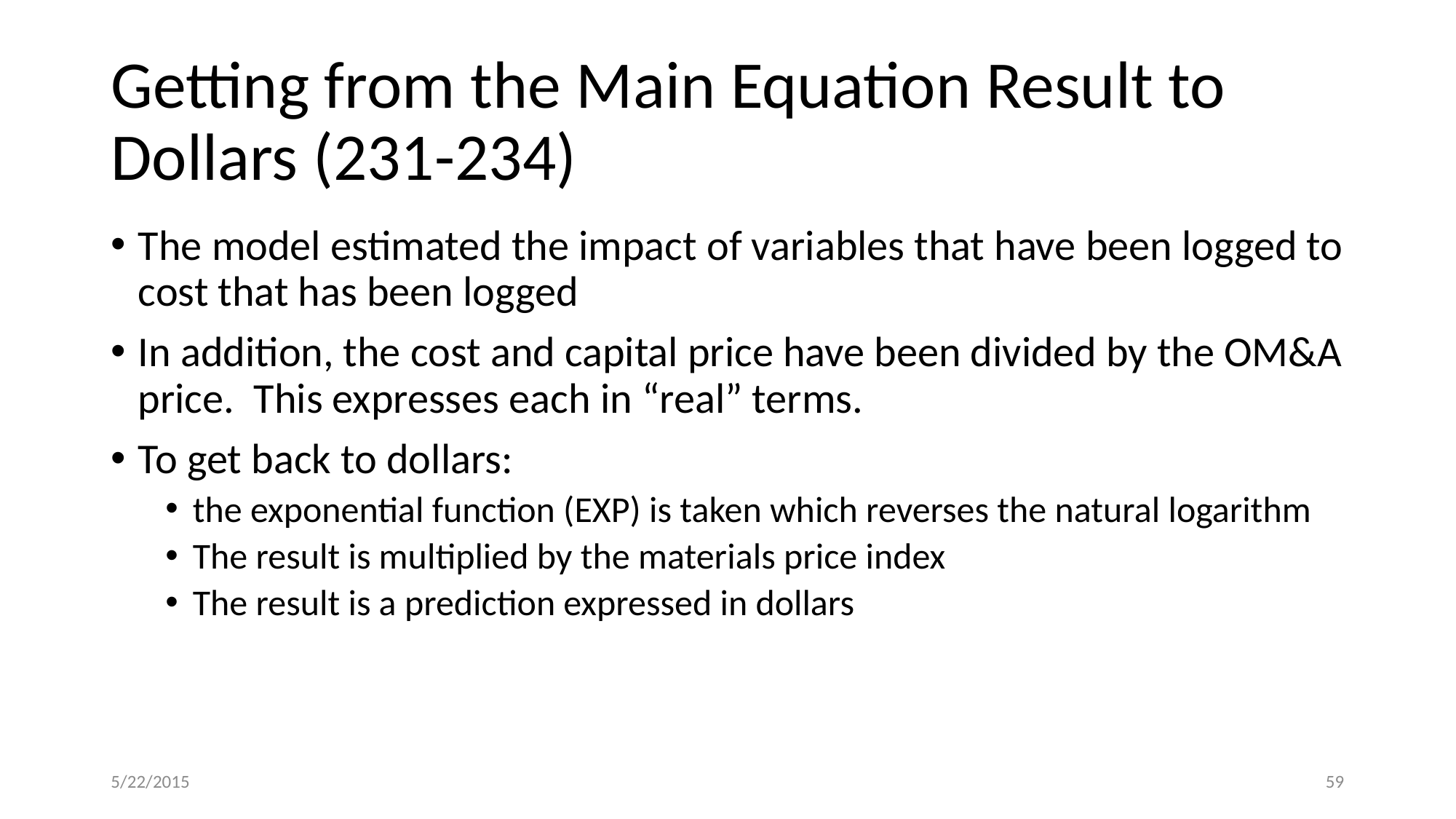

# Getting from the Main Equation Result to Dollars (231-234)
The model estimated the impact of variables that have been logged to cost that has been logged
In addition, the cost and capital price have been divided by the OM&A price.  This expresses each in “real” terms.
To get back to dollars:
the exponential function (EXP) is taken which reverses the natural logarithm
The result is multiplied by the materials price index
The result is a prediction expressed in dollars
5/22/2015
59